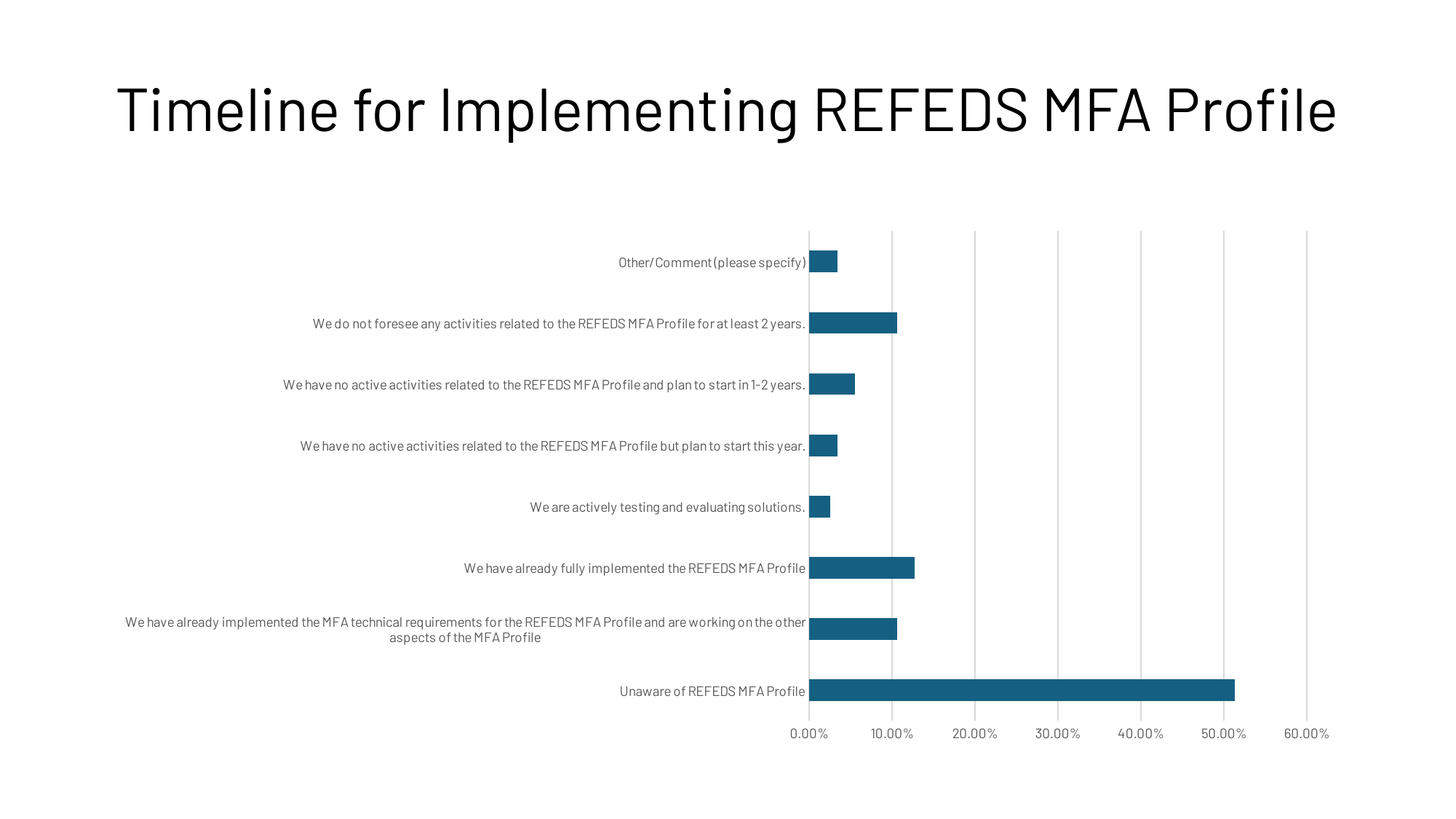

# Timeline for Implementing REFEDS MFA Profile

### Chart

| Category |  |
|---|---|
| Unaware of REFEDS MFA Profile | 0.5127 |
| We have already implemented the MFA technical requirements for the REFEDS MFA Profile and are working on the other aspects of the MFA Profile | 0.1059 |
| We have already fully implemented the REFEDS MFA Profile | 0.1271 |
| We are actively testing and evaluating solutions. | 0.0254 |
| We have no active activities related to the REFEDS MFA Profile but plan to start this year. | 0.0339 |
| We have no active activities related to the REFEDS MFA Profile and plan to start in 1-2 years. | 0.0551 |
| We do not foresee any activities related to the REFEDS MFA Profile for at least 2 years. | 0.1059 |
| Other/Comment (please specify) | 0.0339 |